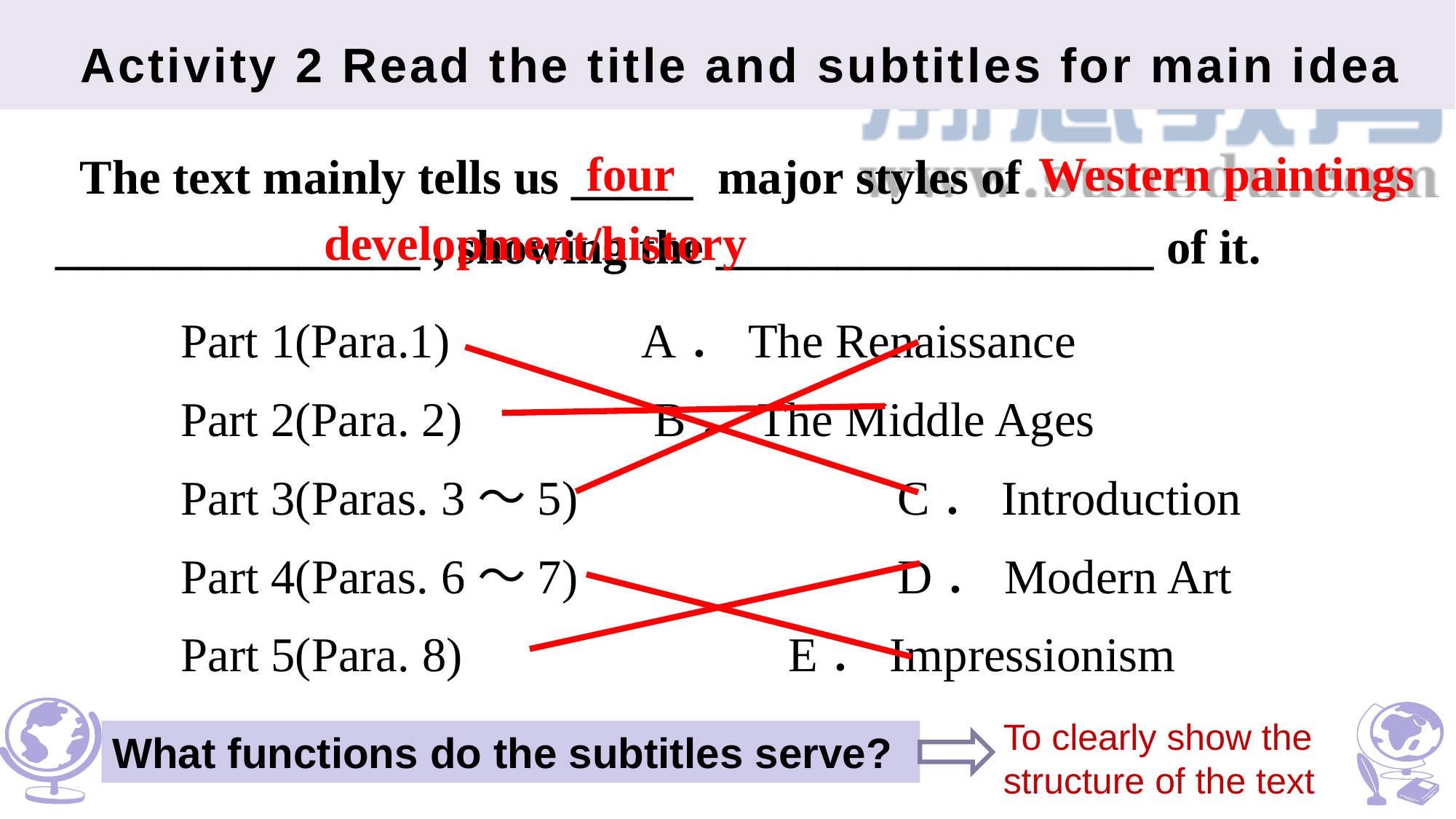

# Activity 2 Read the title and subtitles for main idea
  The text mainly tells us _____  major styles of  _______________ , showing the __________________ of it.
four
Western paintings
development/history
Part 1(Para.1)　	    	A．The Renaissance
Part 2(Para. 2)  		 B．The Middle Ages
Part 3(Paras. 3～5)  	                     C．Introduction
Part 4(Paras. 6～7)  	                     D．Modern Art
Part 5(Para. 8)  	                     E．Impressionism
To clearly show the structure of the text
What functions do the subtitles serve?